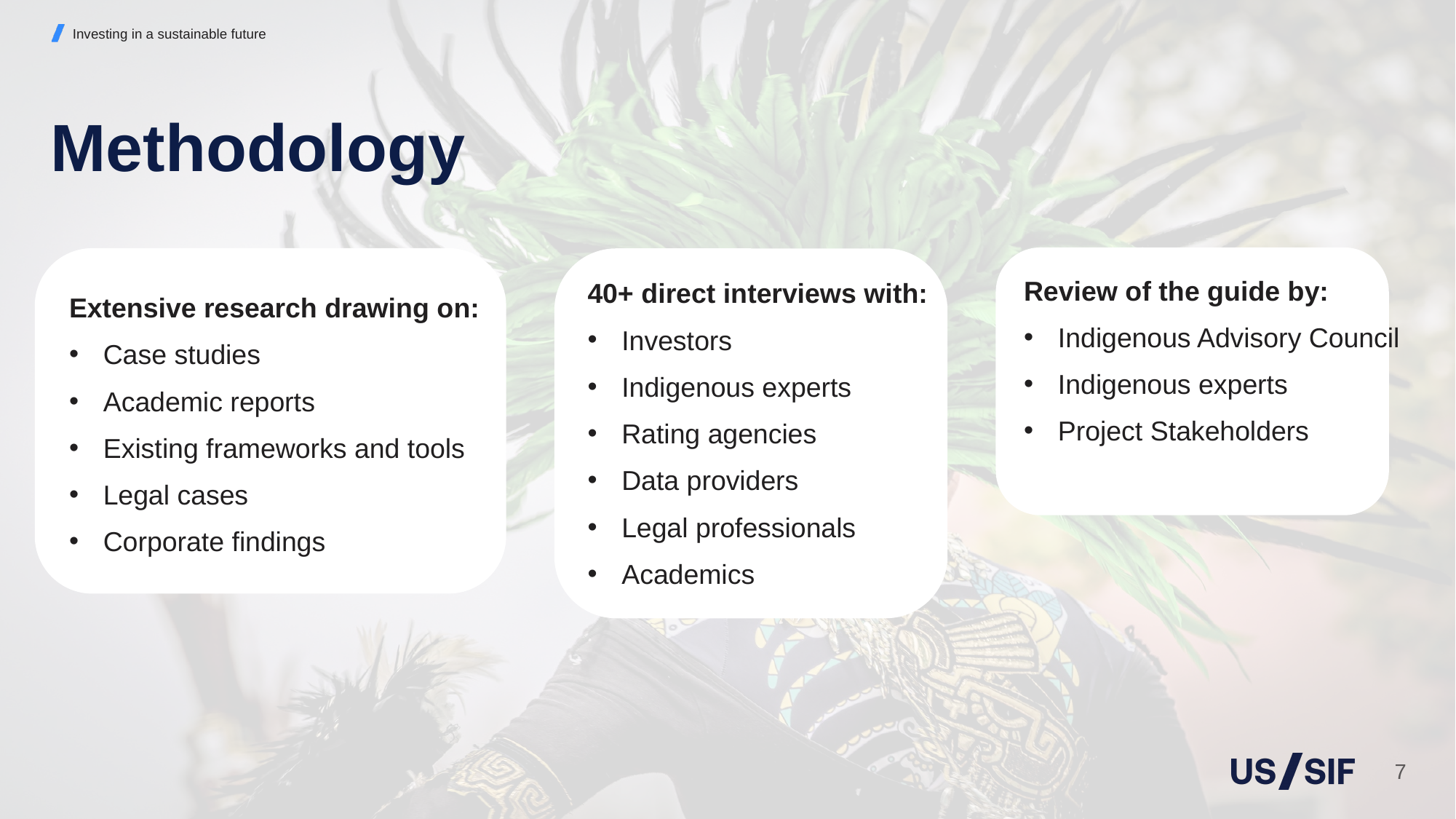

# Methodology

Extensive research drawing on:
Case studies
Academic reports
Existing frameworks and tools
Legal cases
Corporate findings

40+ direct interviews with:
Investors
Indigenous experts
Rating agencies
Data providers
Legal professionals
Academics

Review of the guide by:
Indigenous Advisory Council
Indigenous experts
Project Stakeholders
7